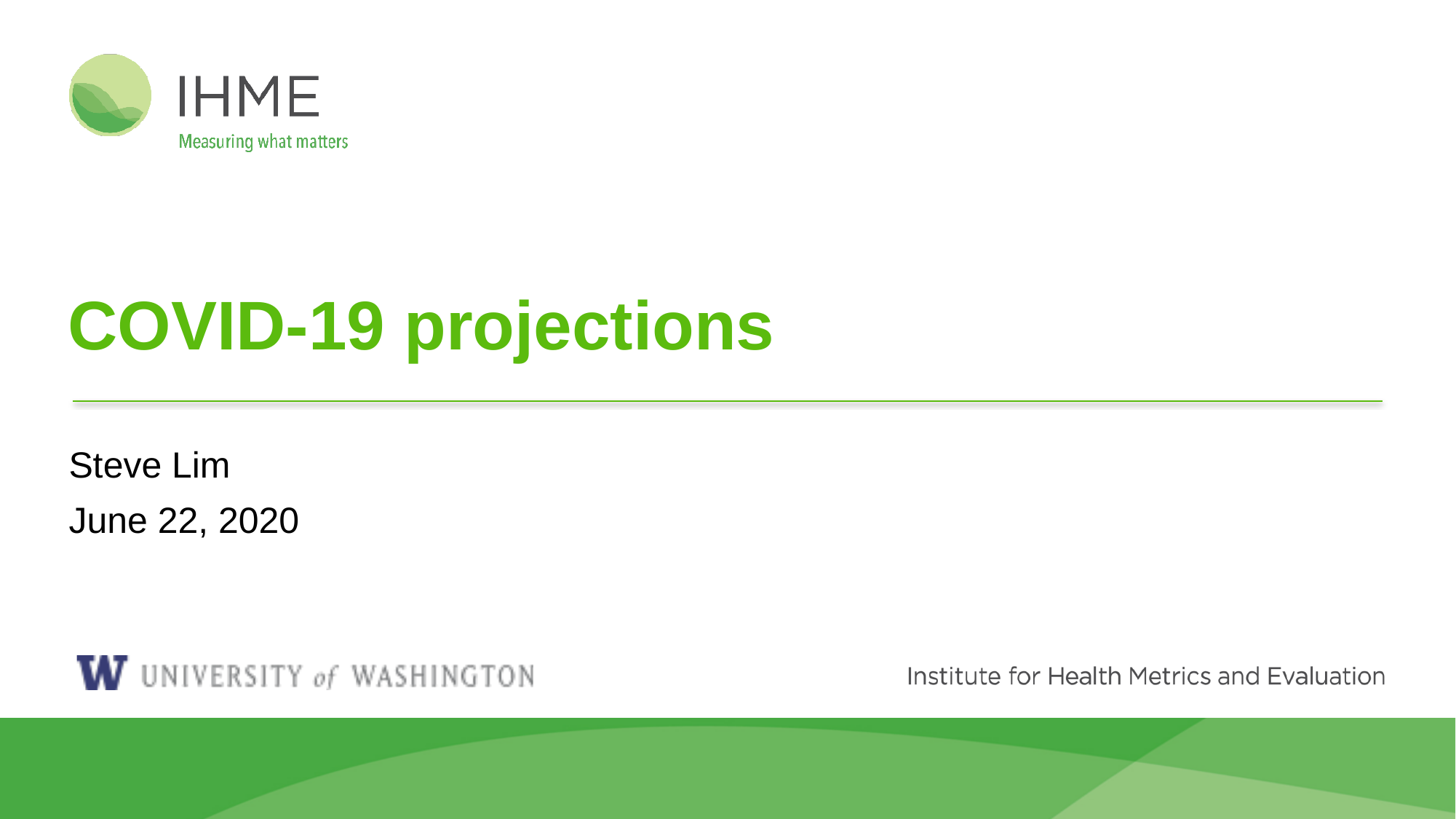

# COVID-19 projections
Steve Lim
June 22, 2020